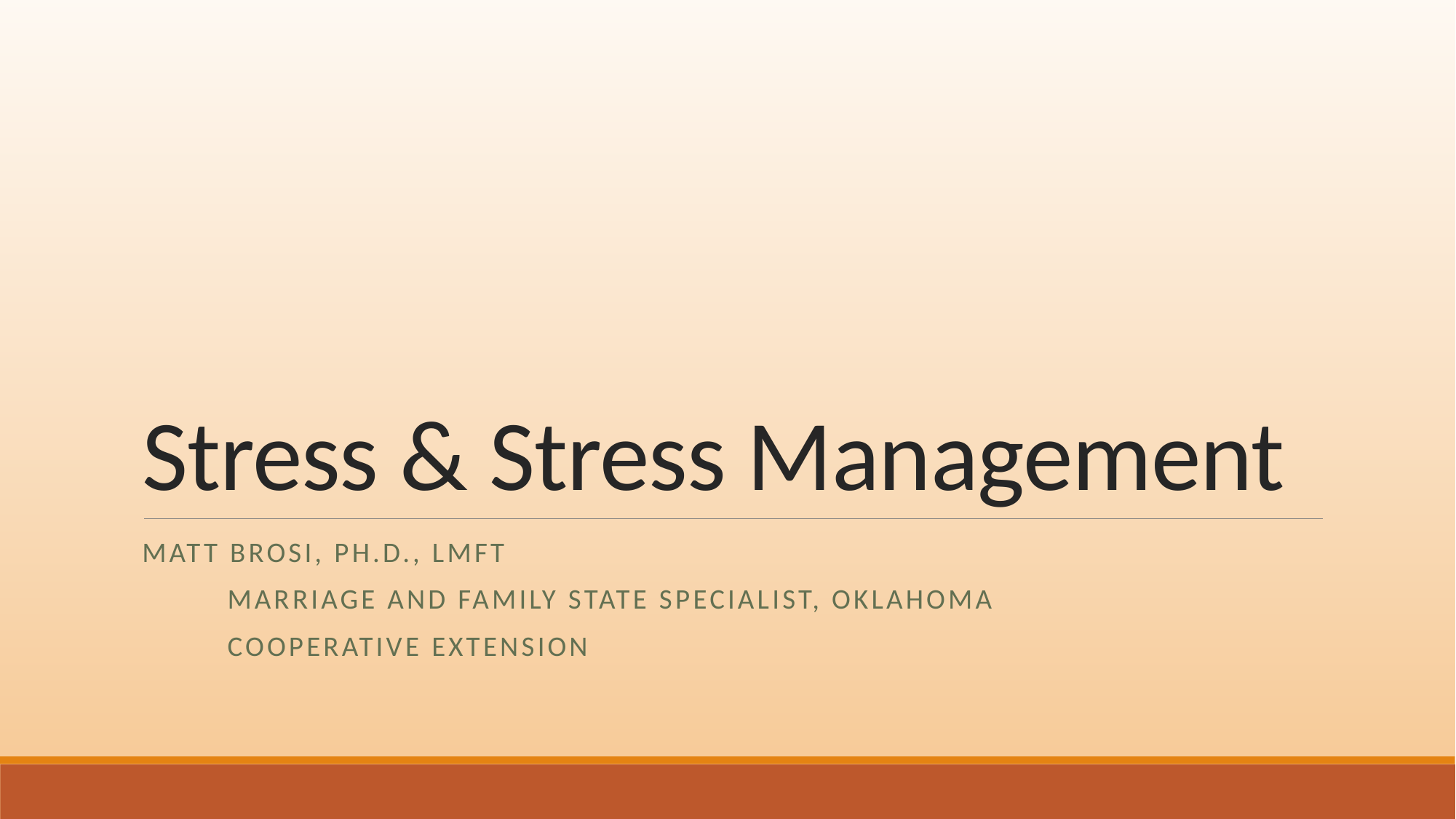

# Stress & Stress Management
Matt Brosi, Ph.D., LMFT
	Marriage and Family State Specialist, Oklahoma
	Cooperative Extension